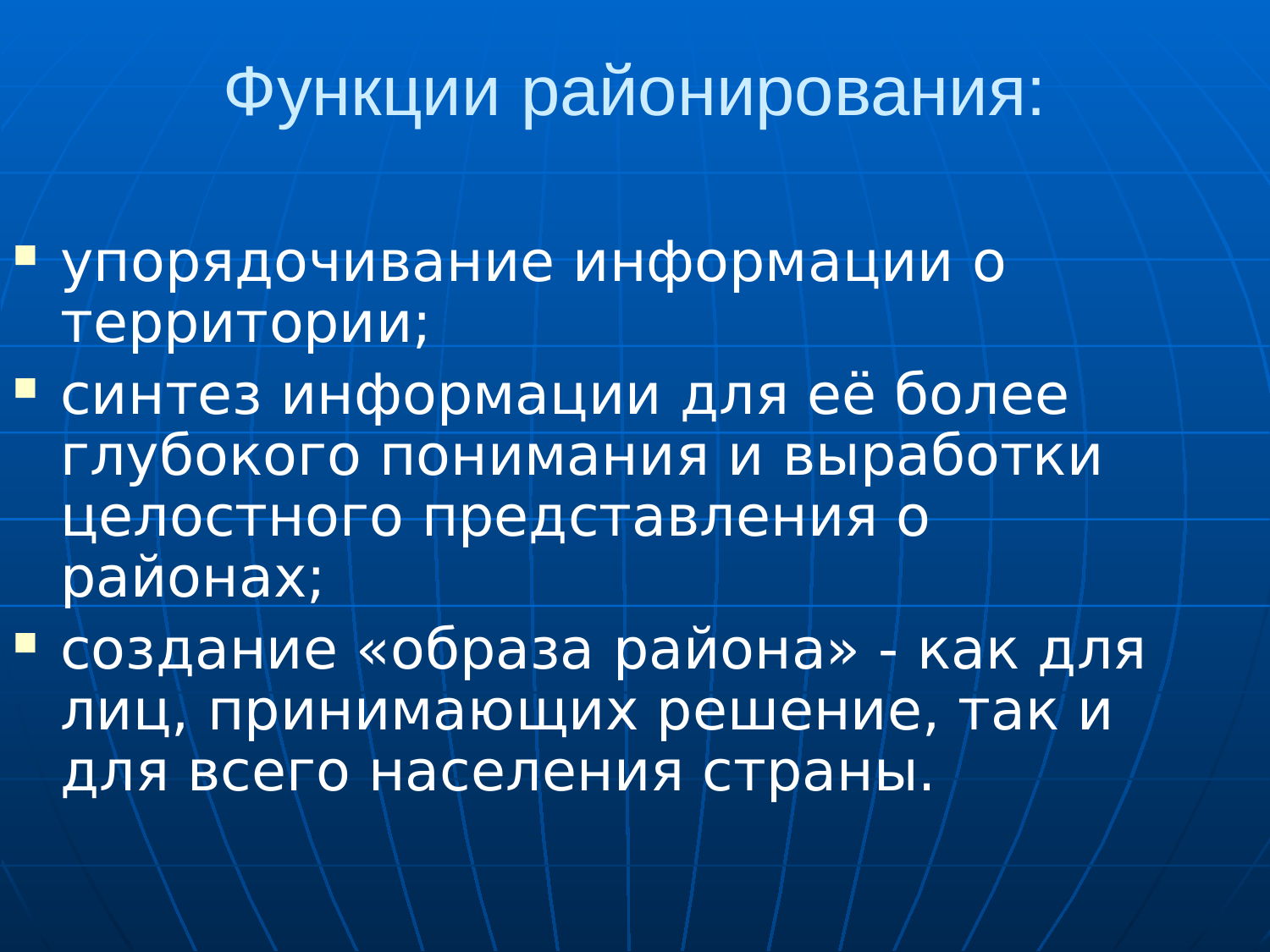

# Функции районирования:
упорядочивание информации о территории;
синтез информации для её более глубокого понимания и выработки целостного представления о районах;
создание «образа района» - как для лиц, принимающих решение, так и для всего населения страны.